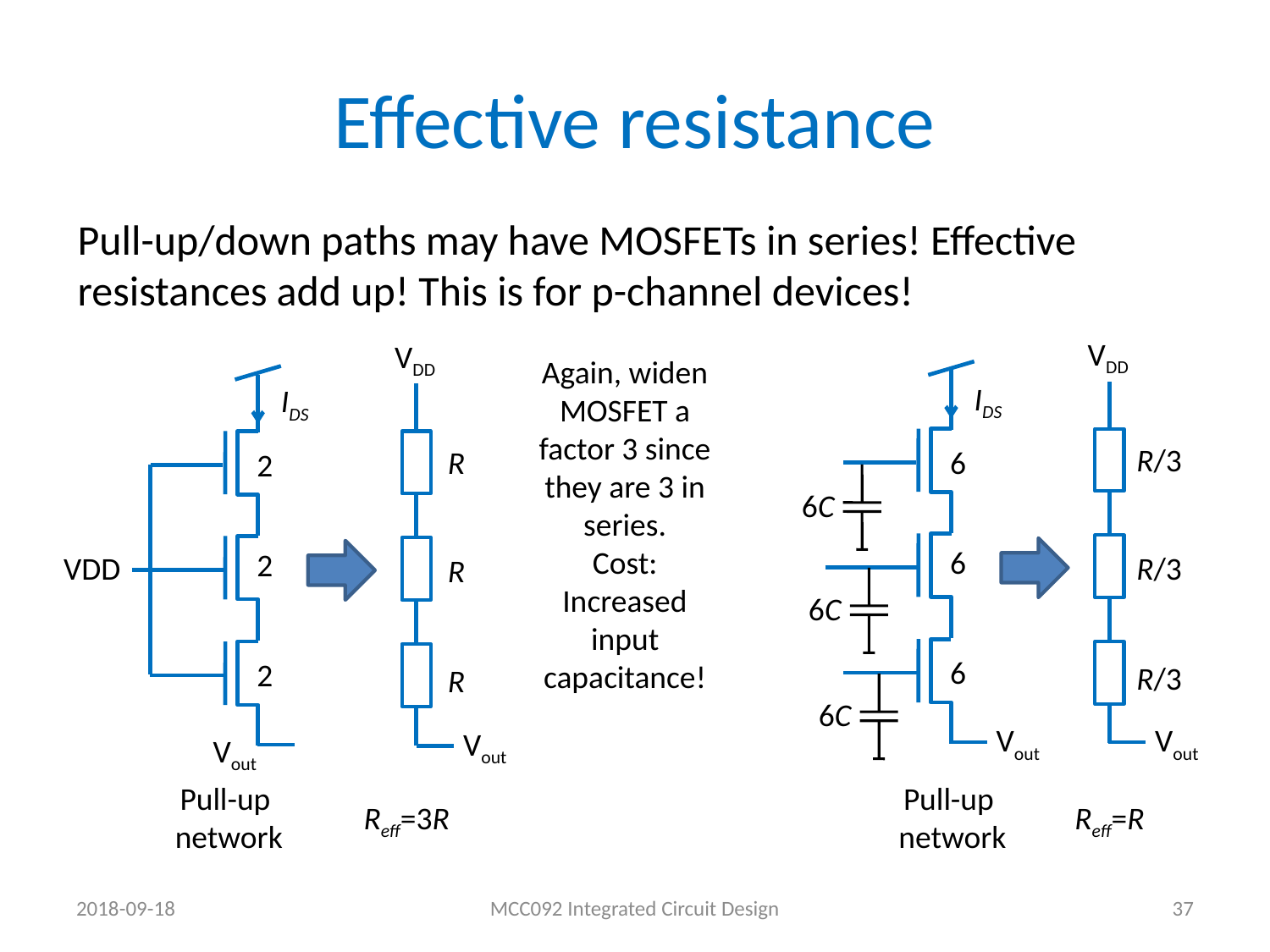

# Effective resistance
Pull-up/down paths may have MOSFETs in series! Effective resistances add up! This is for p-channel devices!
VDD
Again, widen MOSFET a factor 3 since they are 3 in series.
Cost:
Increased input capacitance!
IDS

R/3
6

6C

6

R/3

6C

6

R/3

6C

Vout
Vout
Pull-up
network
Reff=R
VDD
IDS

Vout

R
2

2

VDD
R

2

R
Vout
Pull-up
network
Reff=3R
2018-09-18
MCC092 Integrated Circuit Design
37